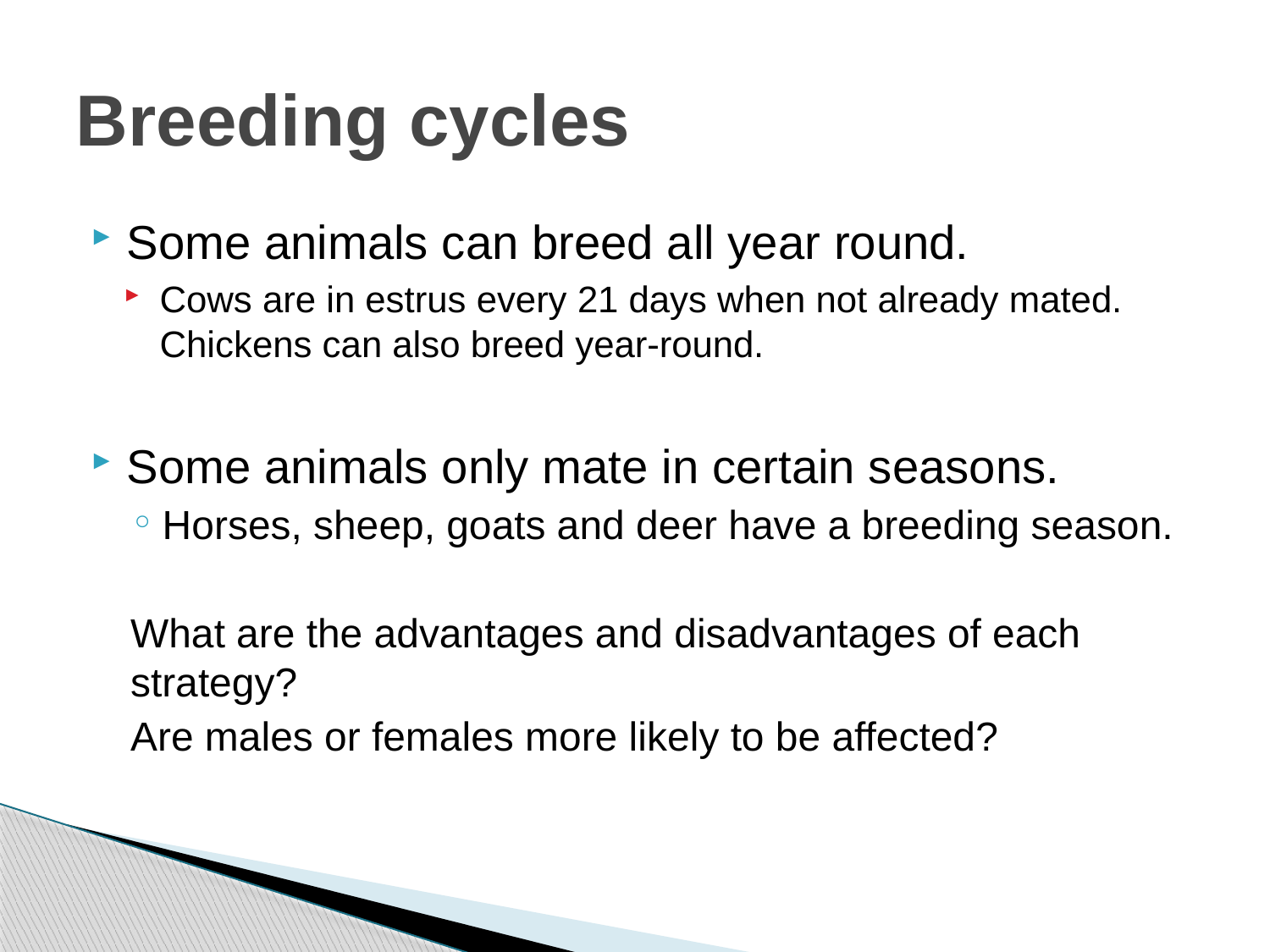

# Breeding cycles
Some animals can breed all year round.
Cows are in estrus every 21 days when not already mated. Chickens can also breed year-round.

Some animals only mate in certain seasons.
Horses, sheep, goats and deer have a breeding season.

What are the advantages and disadvantages of each strategy?
Are males or females more likely to be affected?